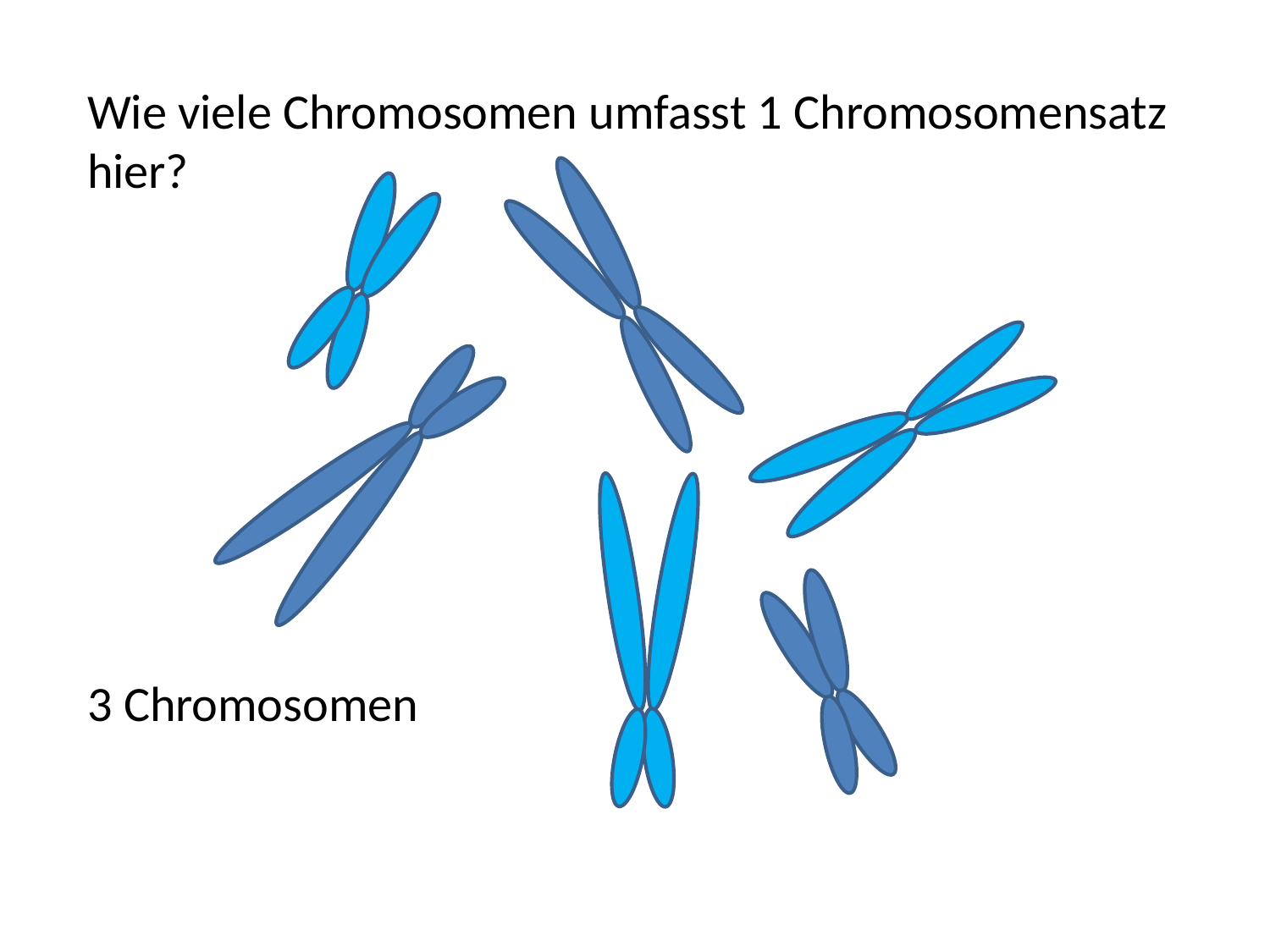

Wie viele Chromosomen umfasst 1 Chromosomensatz hier?

3 Chromosomen